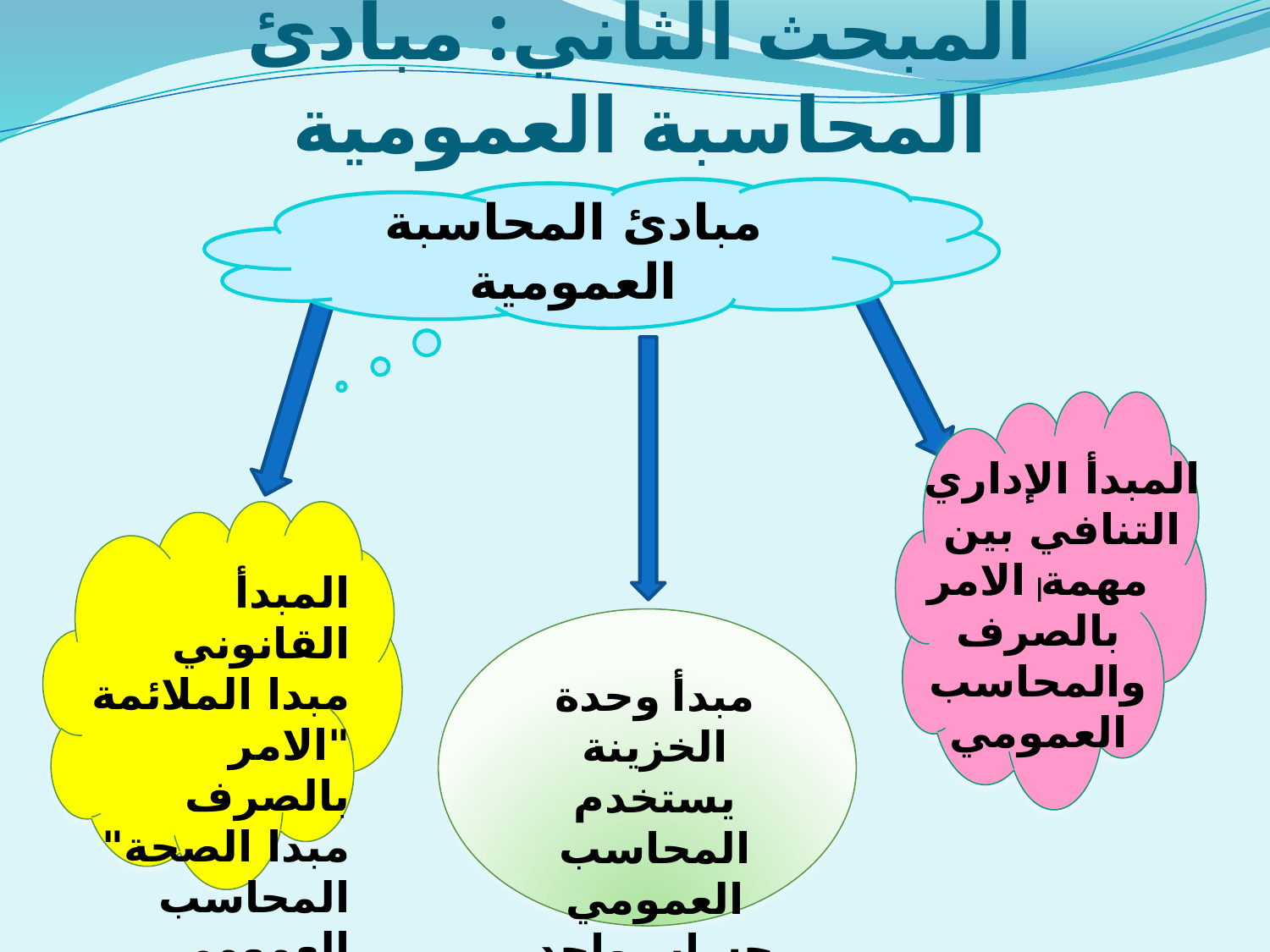

# المبحث الثاني: مبادئ المحاسبة العمومية
مبادئ المحاسبة العمومية
مبادئ المحاسبة العمومية

ا
المبدأ الإداري
التنافي بين مهمة الامر بالصرف والمحاسب العمومي

المبدأ القانوني
مبدا الملائمة "الامر بالصرف
مبدا الصحة" المحاسب العمومي

مبدأ وحدة الخزينة
يستخدم المحاسب العمومي حساب واحد للخزينة